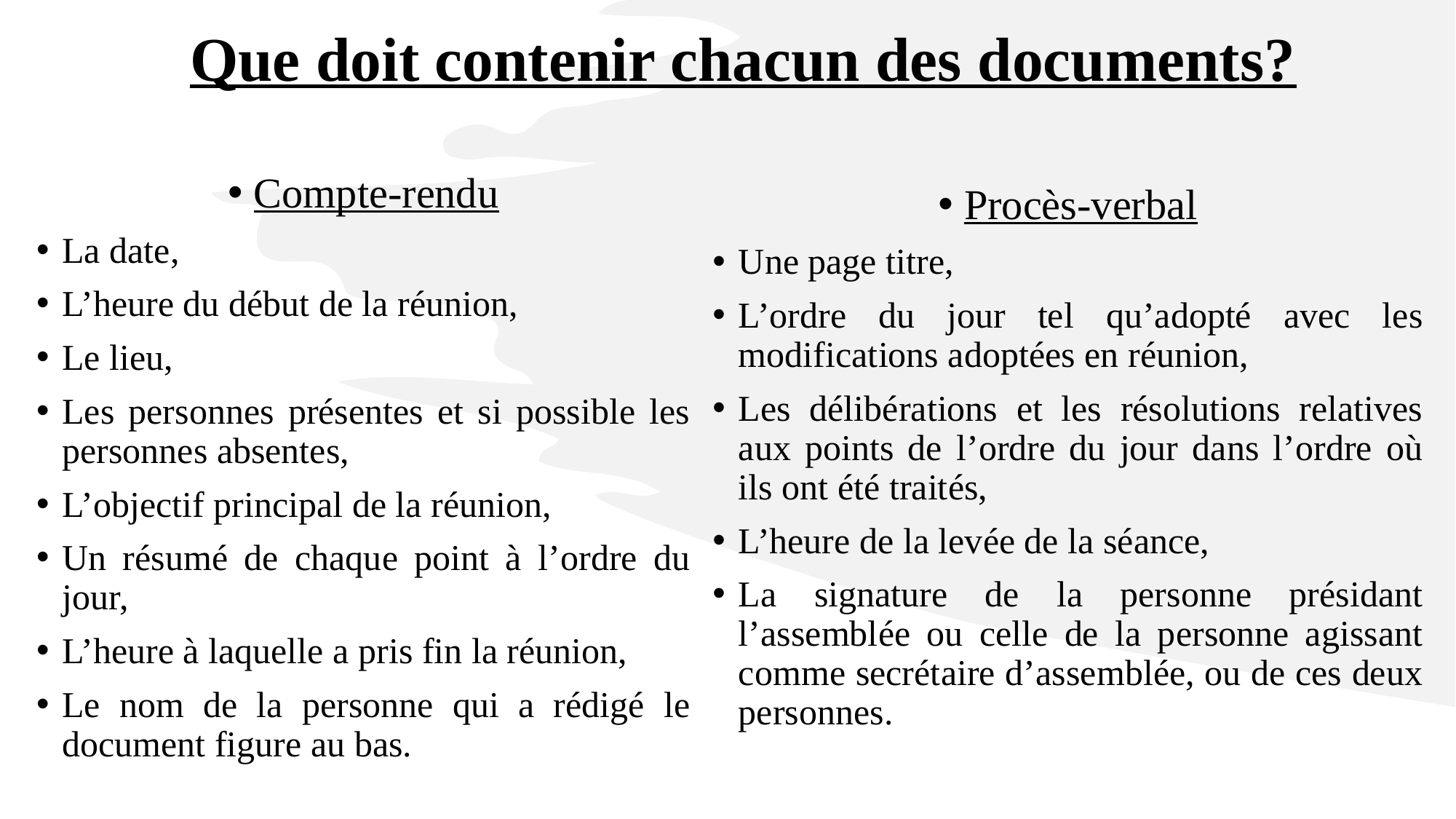

# Que doit contenir chacun des documents?
Compte-rendu
La date,
L’heure du début de la réunion,
Le lieu,
Les personnes présentes et si possible les personnes absentes,
L’objectif principal de la réunion,
Un résumé de chaque point à l’ordre du jour,
L’heure à laquelle a pris fin la réunion,
Le nom de la personne qui a rédigé le document figure au bas.
Procès-verbal
Une page titre,
L’ordre du jour tel qu’adopté avec les modifications adoptées en réunion,
Les délibérations et les résolutions relatives aux points de l’ordre du jour dans l’ordre où ils ont été traités,
L’heure de la levée de la séance,
La signature de la personne présidant l’assemblée ou celle de la personne agissant comme secrétaire d’assemblée, ou de ces deux personnes.